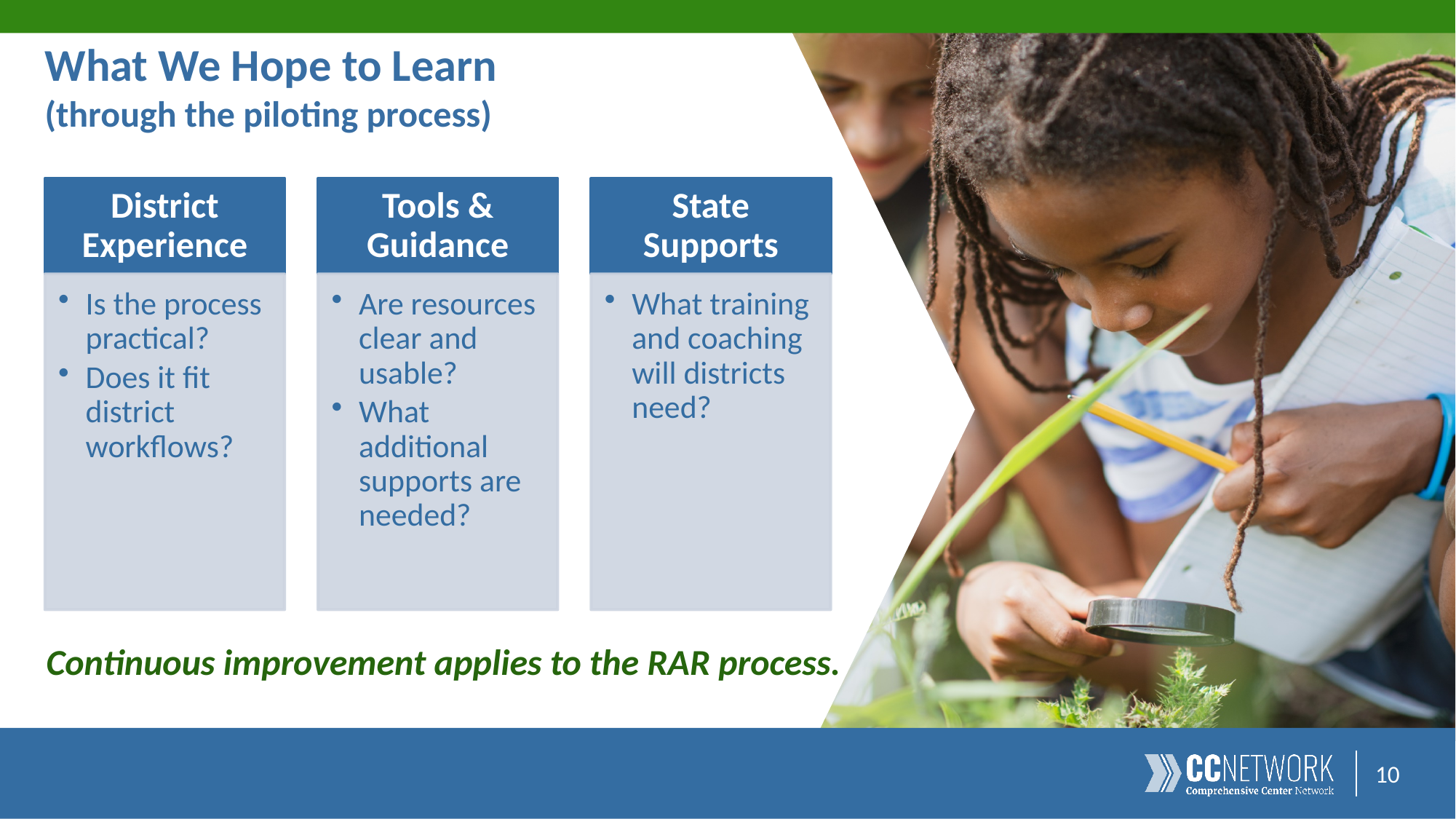

# What We Hope to Learn (through the piloting process)
District Experience
Is the process practical?
Does it fit district workflows?
Tools & Guidance
Are resources clear and usable?
What additional supports are needed?
State Supports
What training and coaching will districts need?
Continuous improvement applies to the RAR process.
10